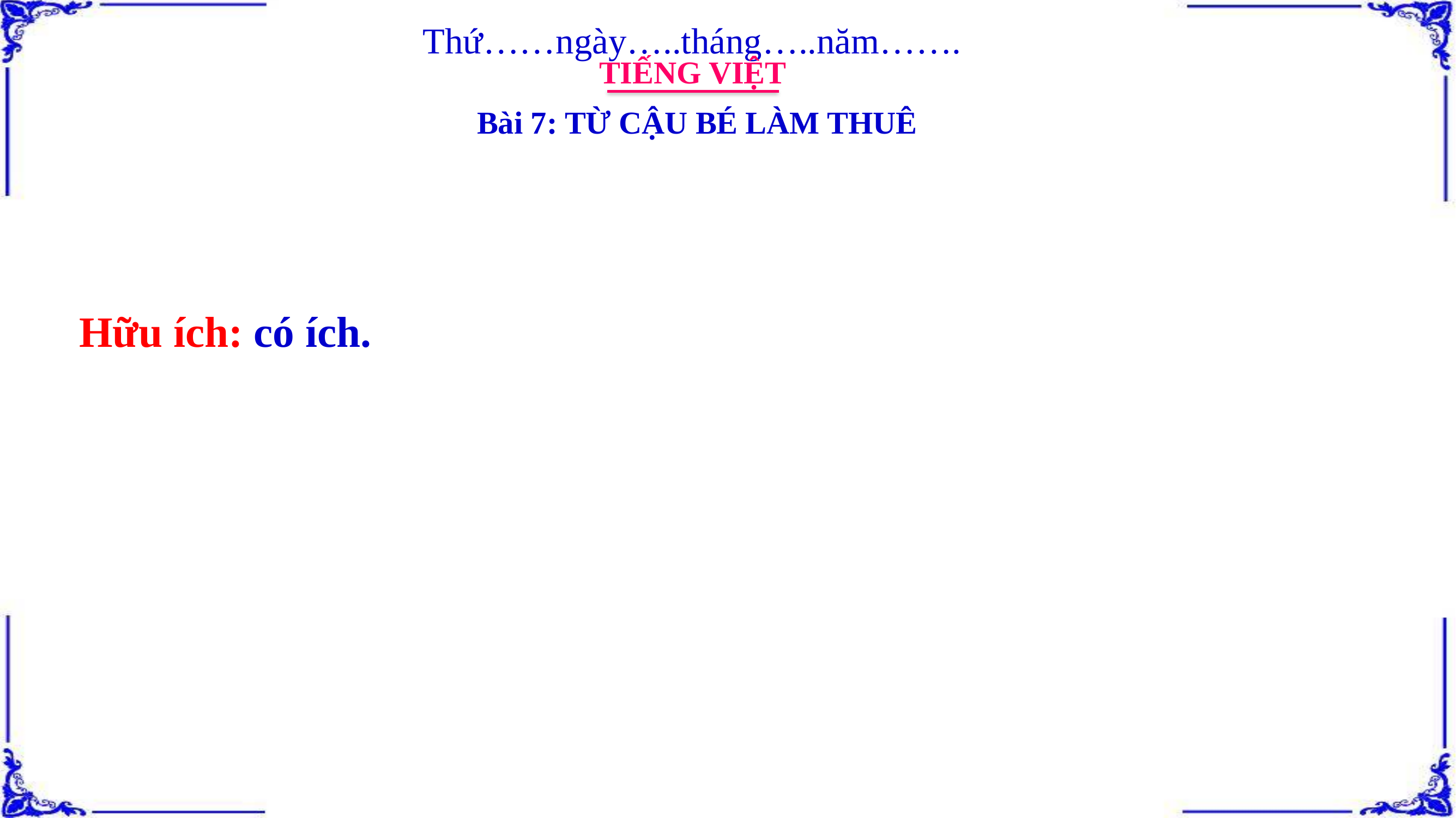

Thứ……ngày…..tháng…..năm…….
TIẾNG VIỆT
Bài 7: TỪ CẬU BÉ LÀM THUÊ
Hữu ích: có ích.